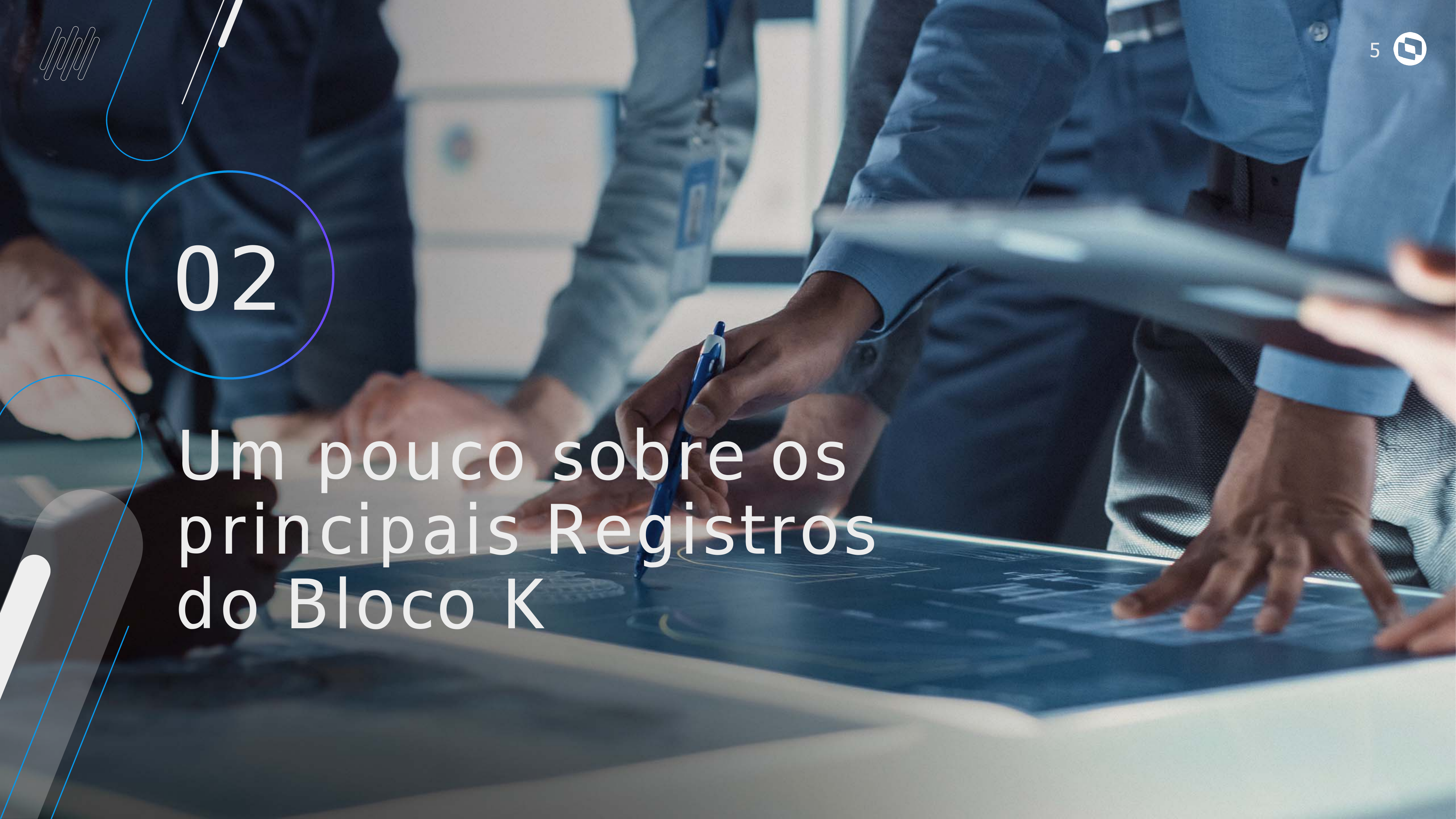

02
Um pouco sobre os principais Registros do Bloco K